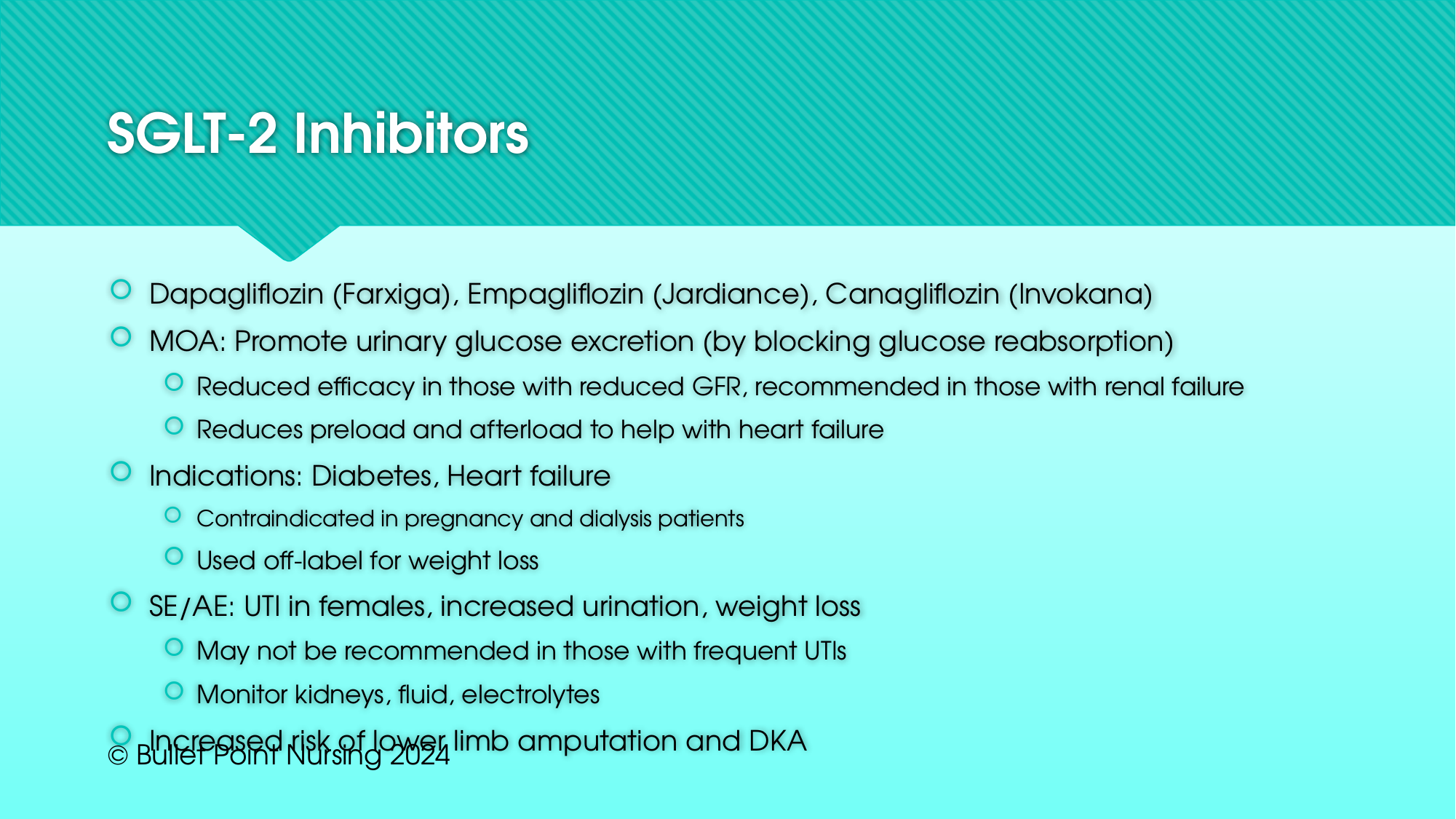

# SGLT-2 Inhibitors
Dapagliflozin (Farxiga), Empagliflozin (Jardiance), Canagliflozin (Invokana)
MOA: Promote urinary glucose excretion (by blocking glucose reabsorption)
Reduced efficacy in those with reduced GFR, recommended in those with renal failure
Reduces preload and afterload to help with heart failure
Indications: Diabetes, Heart failure
Contraindicated in pregnancy and dialysis patients
Used off-label for weight loss
SE/AE: UTI in females, increased urination, weight loss
May not be recommended in those with frequent UTIs
Monitor kidneys, fluid, electrolytes
Increased risk of lower limb amputation and DKA

© Bullet Point Nursing 2024